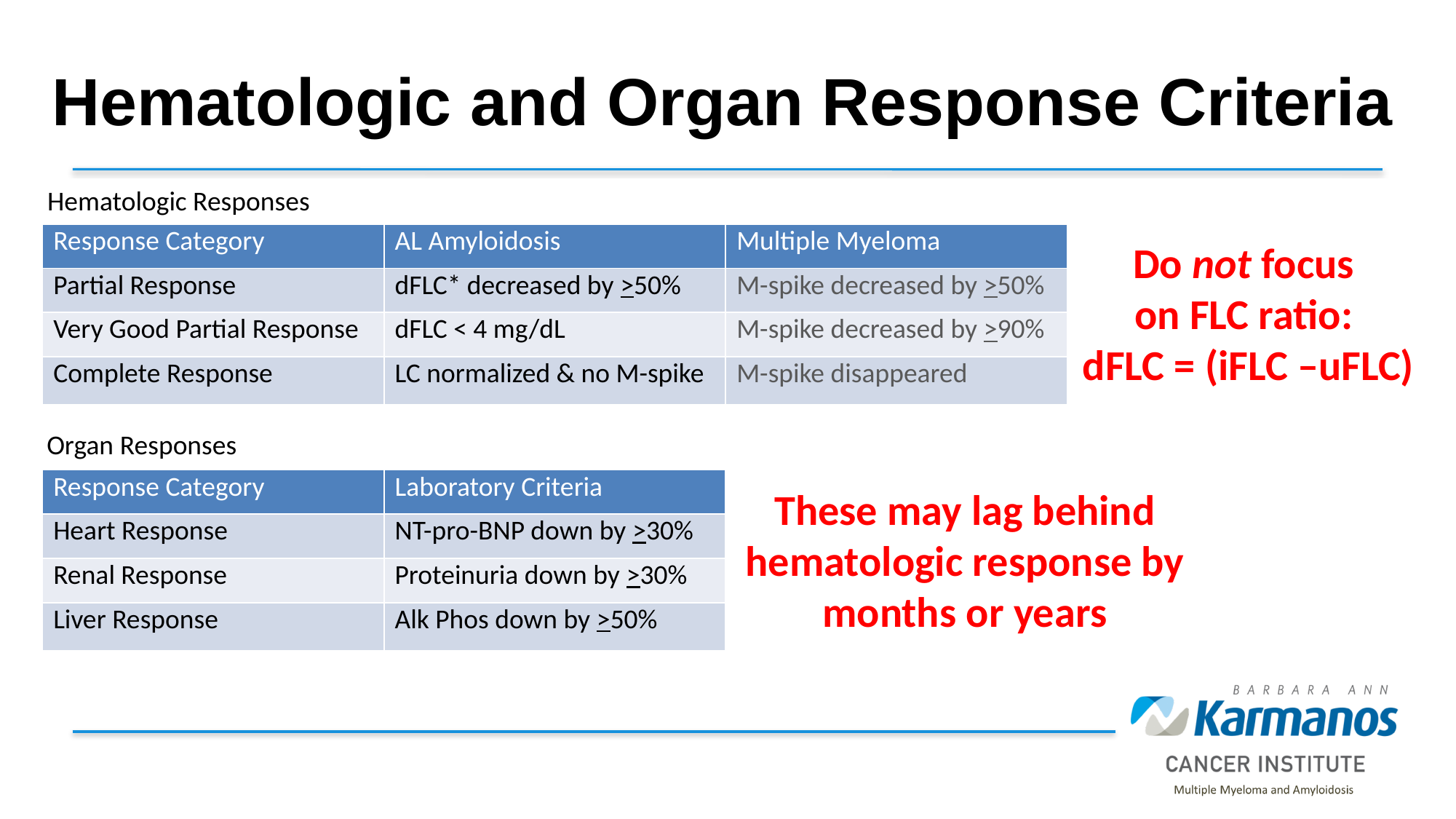

# Hematologic and Organ Response Criteria
Hematologic Responses
| Response Category | AL Amyloidosis | Multiple Myeloma |
| --- | --- | --- |
| Partial Response | dFLC\* decreased by >50% | M-spike decreased by >50% |
| Very Good Partial Response | dFLC < 4 mg/dL | M-spike decreased by >90% |
| Complete Response | LC normalized & no M-spike | M-spike disappeared |
Do not focus
on FLC ratio:
dFLC = (iFLC –uFLC)
Organ Responses
| Response Category | Laboratory Criteria |
| --- | --- |
| Heart Response | NT-pro-BNP down by >30% |
| Renal Response | Proteinuria down by >30% |
| Liver Response | Alk Phos down by >50% |
These may lag behind hematologic response by months or years